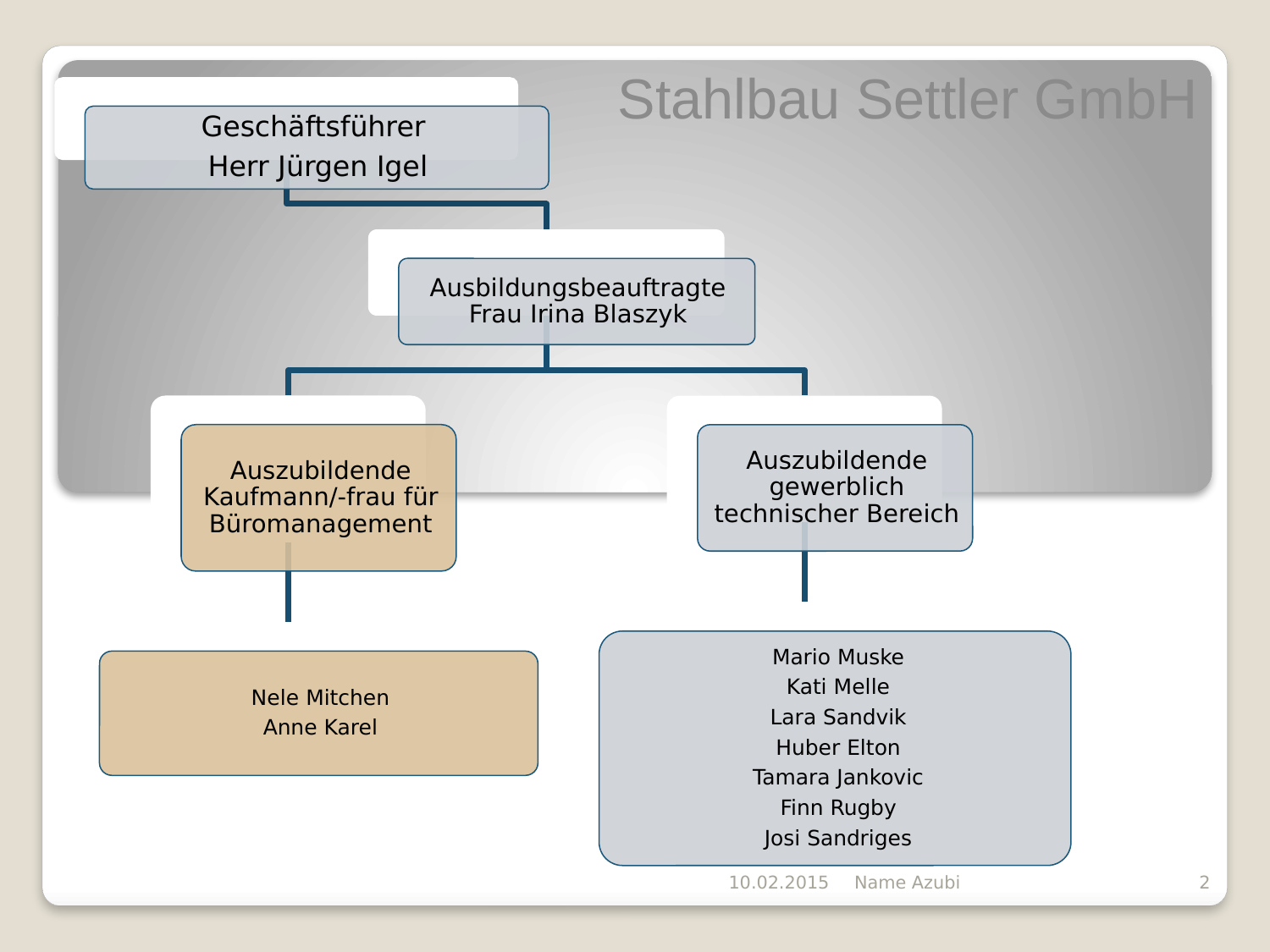

# Stahlbau Settler GmbH
Geschäftsführer
Herr Jürgen Igel
Ausbildungsbeauftragte Frau Irina Blaszyk
Auszubildende Kaufmann/-frau für Büromanagement
Nele Mitchen
Anne Karel
Auszubildende gewerblich technischer Bereich
Mario Muske
Kati Melle
Lara Sandvik
Huber Elton
Tamara Jankovic
Finn Rugby
Josi Sandriges
10.02.2015
Name Azubi
2